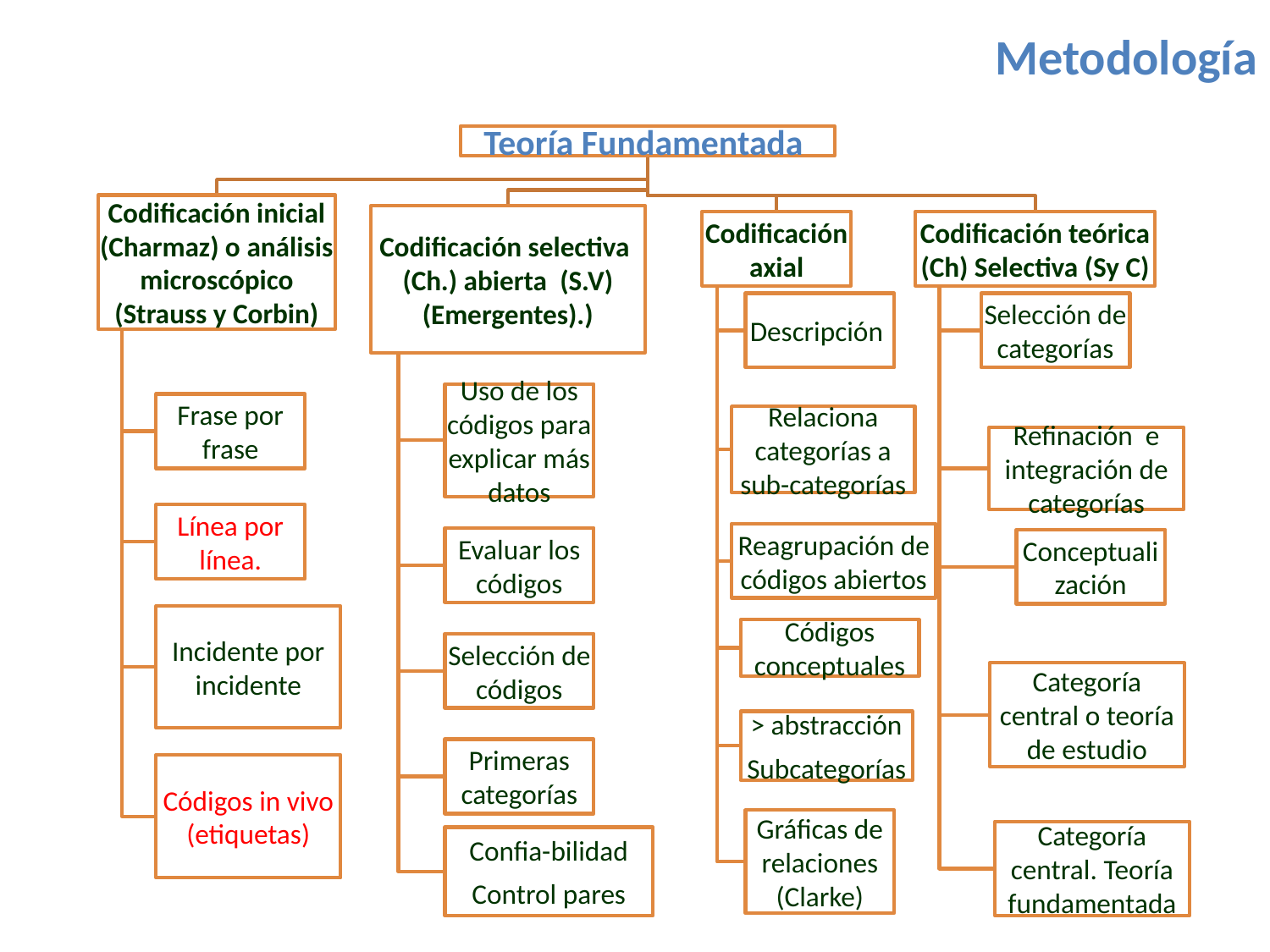

Metodología
Teoría Fundamentada
Codificación inicial (Charmaz) o análisis microscópico (Strauss y Corbin)
Frase por frase
Línea por línea.
Incidente por incidente
Códigos in vivo (etiquetas)
Codificación selectiva  (Ch.) abierta  (S.V) (Emergentes).)
Uso de los códigos para explicar más datos
Evaluar los códigos
Selección de códigos
Primeras categorías
Confia-bilidad
Control pares
Codificación axial
Descripción
Relaciona categorías a sub-categorías
Reagrupación de códigos abiertos
Códigos conceptuales
> abstracción
Subcategorías
Gráficas de relaciones (Clarke)
Codificación teórica (Ch) Selectiva (Sy C)
Selección de categorías
Refinación  e integración de categorías
Conceptualización
Categoría central o teoría de estudio
Categoría central. Teoría fundamentada